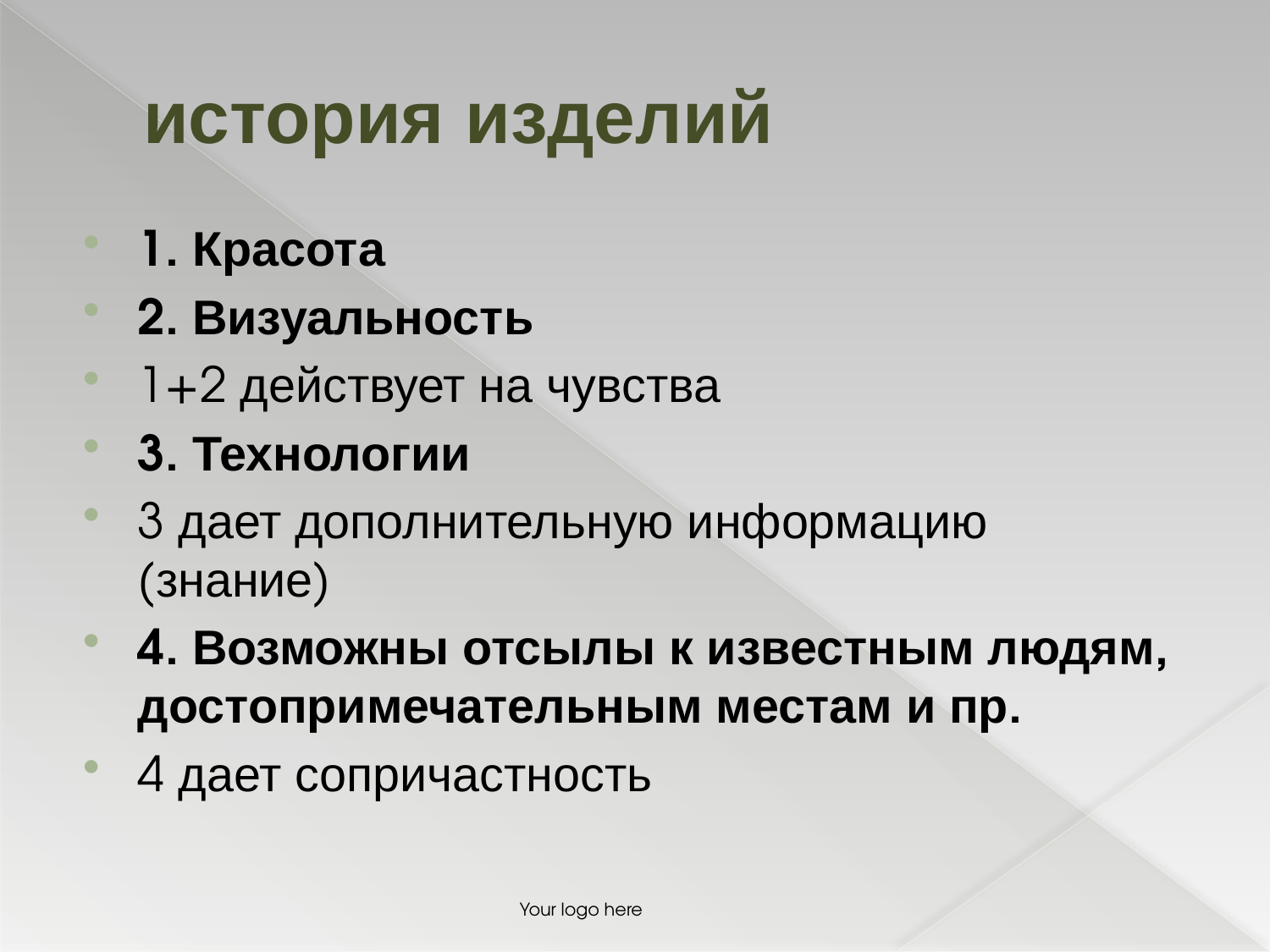

# история изделий
1. Красота
2. Визуальность
1+2 действует на чувства
3. Технологии
3 дает дополнительную информацию (знание)
4. Возможны отсылы к известным людям, достопримечательным местам и пр.
4 дает сопричастность
Your logo here